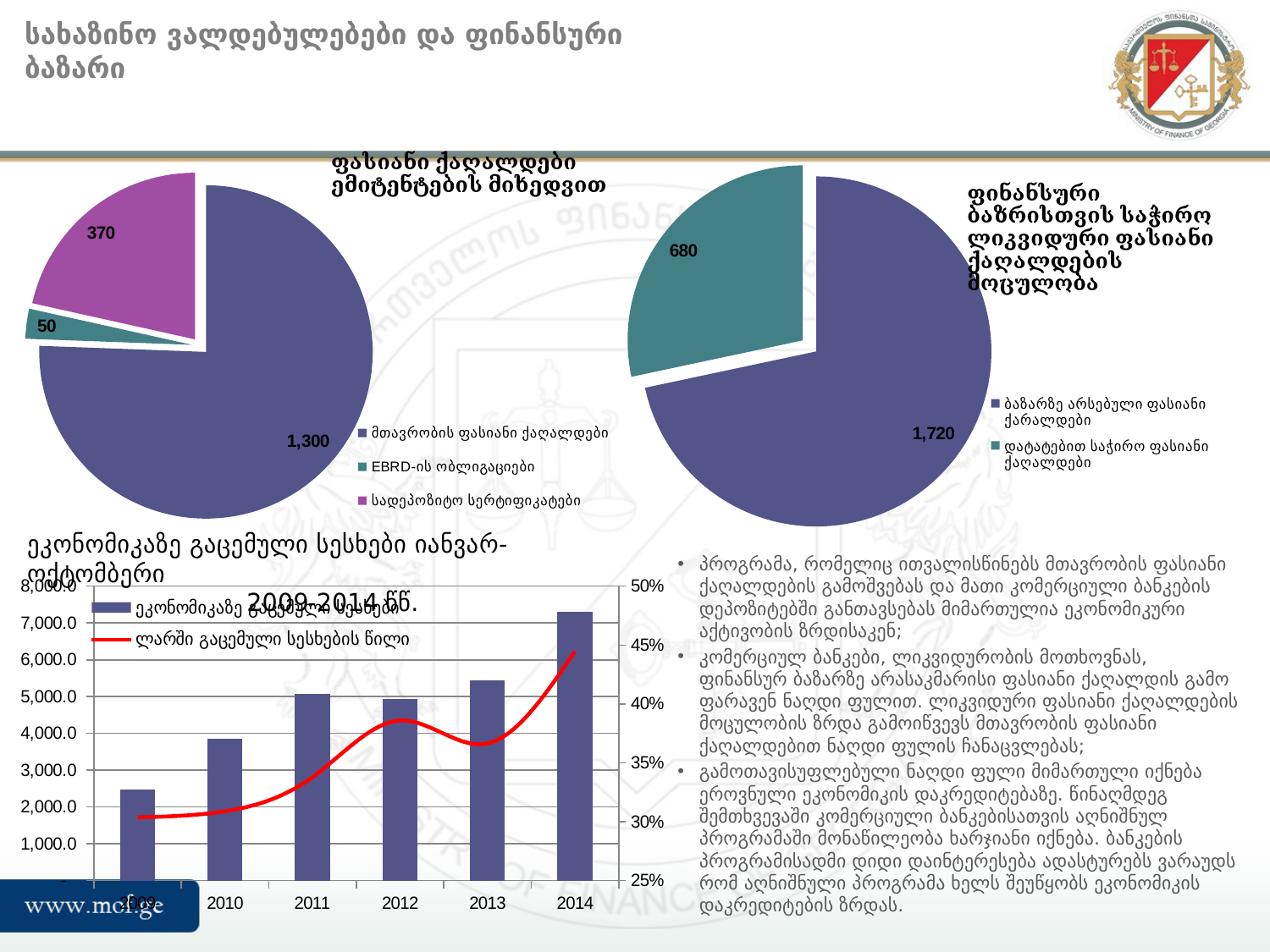

# სახაზინო ვალდებულებები და ფინანსური ბაზარი

### Chart

| Category |  |
|---|---|
| მთავრობის ფასიანი ქაღალდები | 1300.0 |
| EBRD-ის ობლიგაციები | 50.0 |
| სადეპოზიტო სერტიფიკატები | 370.0 |

### Chart

| Category |  |
|---|---|
| ბაზარზე არსებული ფასიანი ქარალდები | 1720.0 |
| დატატებით საჭირო ფასიანი ქაღალდები | 680.0 |

### Chart

| Category | ეკონომიკაზე გაცემული სესხები | ლარში გაცემული სესხების წილი |
|---|---|---|
| 2009 | 2466.419996033168 | 0.3037634810312026 |
| 2010 | 3856.886449314913 | 0.3089171738622575 |
| 2011 | 5065.788201802824 | 0.33785224402447006 |
| 2012 | 4929.277608735819 | 0.38597460000978956 |
| 2013 | 5448.175032403917 | 0.36647045431729286 |
| 2014 | 7293.990988517171 | 0.4448467788880821 |
პროგრამა, რომელიც ითვალისწინებს მთავრობის ფასიანი ქაღალდების გამოშვებას და მათი კომერციული ბანკების დეპოზიტებში განთავსებას მიმართულია ეკონომიკური აქტივობის ზრდისაკენ;
კომერციულ ბანკები, ლიკვიდურობის მოთხოვნას, ფინანსურ ბაზარზე არასაკმარისი ფასიანი ქაღალდის გამო ფარავენ ნაღდი ფულით. ლიკვიდური ფასიანი ქაღალდების მოცულობის ზრდა გამოიწვევს მთავრობის ფასიანი ქაღალდებით ნაღდი ფულის ჩანაცვლებას;
გამოთავისუფლებული ნაღდი ფული მიმართული იქნება ეროვნული ეკონომიკის დაკრედიტებაზე. წინაღმდეგ შემთხვევაში კომერციული ბანკებისათვის აღნიშნულ პროგრამაში მონაწილეობა ხარჯიანი იქნება. ბანკების პროგრამისადმი დიდი დაინტერესება ადასტურებს ვარაუდს რომ აღნიშნული პროგრამა ხელს შეუწყობს ეკონომიკის დაკრედიტების ზრდას.